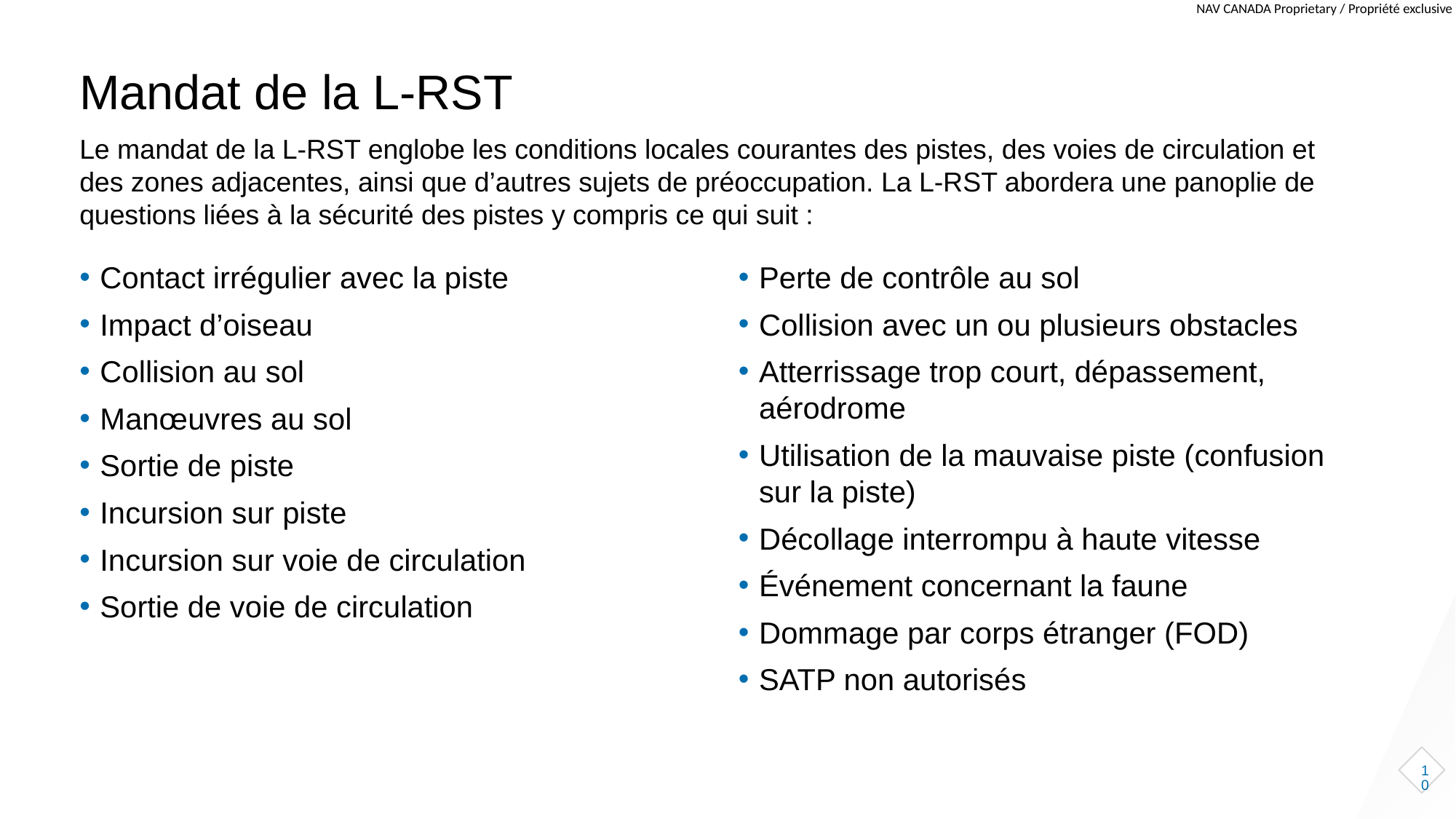

# Mandat de la L-RST
Le mandat de la L-RST englobe les conditions locales courantes des pistes, des voies de circulation et des zones adjacentes, ainsi que d’autres sujets de préoccupation. La L-RST abordera une panoplie de questions liées à la sécurité des pistes y compris ce qui suit :
Contact irrégulier avec la piste
Impact d’oiseau
Collision au sol
Manœuvres au sol
Sortie de piste
Incursion sur piste
Incursion sur voie de circulation
Sortie de voie de circulation
Perte de contrôle au sol
Collision avec un ou plusieurs obstacles
Atterrissage trop court, dépassement, aérodrome
Utilisation de la mauvaise piste (confusion sur la piste)
Décollage interrompu à haute vitesse
Événement concernant la faune
Dommage par corps étranger (FOD)
SATP non autorisés
10